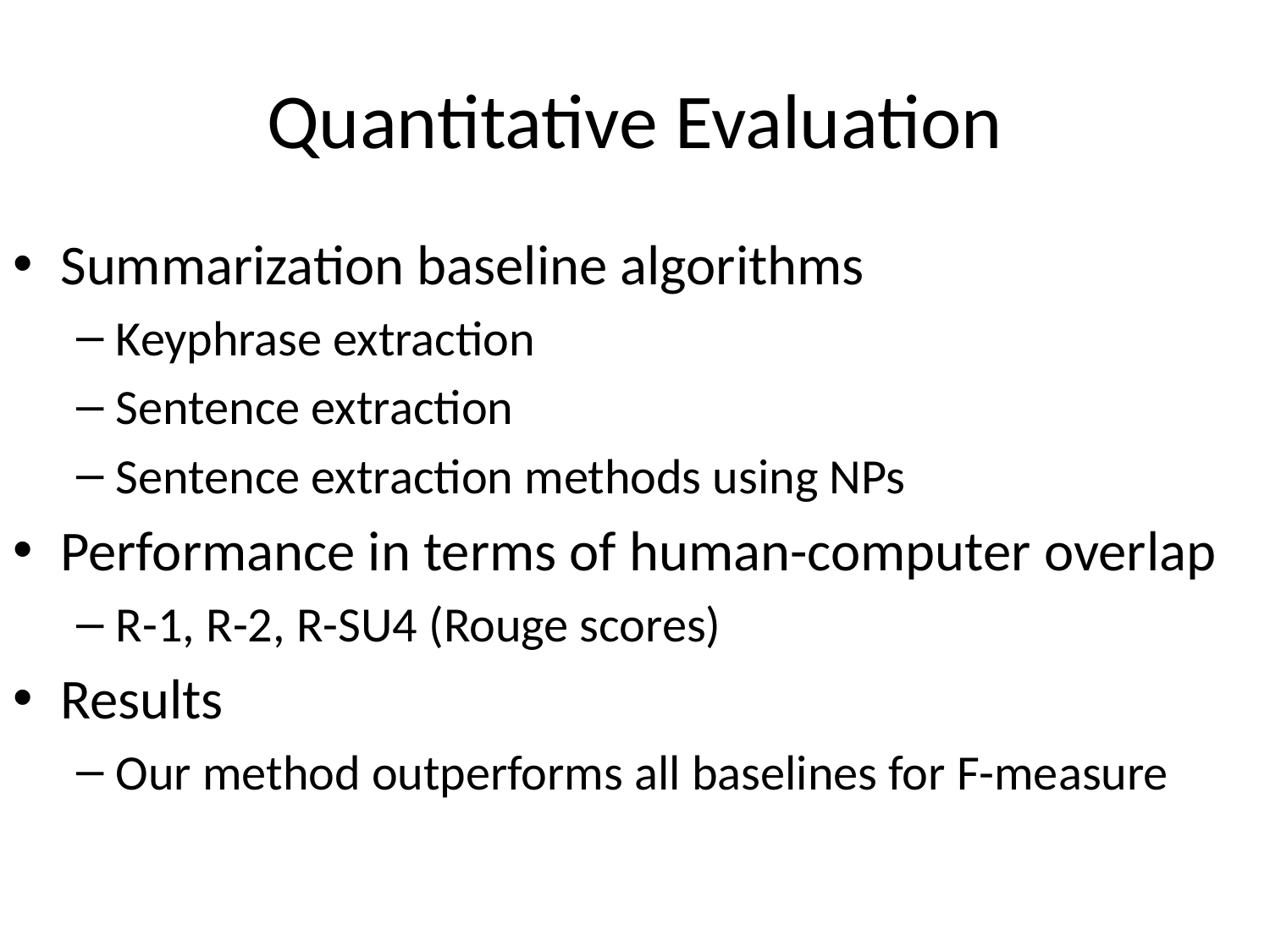

# Quantitative Evaluation
Summarization baseline algorithms
Keyphrase extraction
Sentence extraction
Sentence extraction methods using NPs
Performance in terms of human-computer overlap
R-1, R-2, R-SU4 (Rouge scores)
Results
Our method outperforms all baselines for F-measure